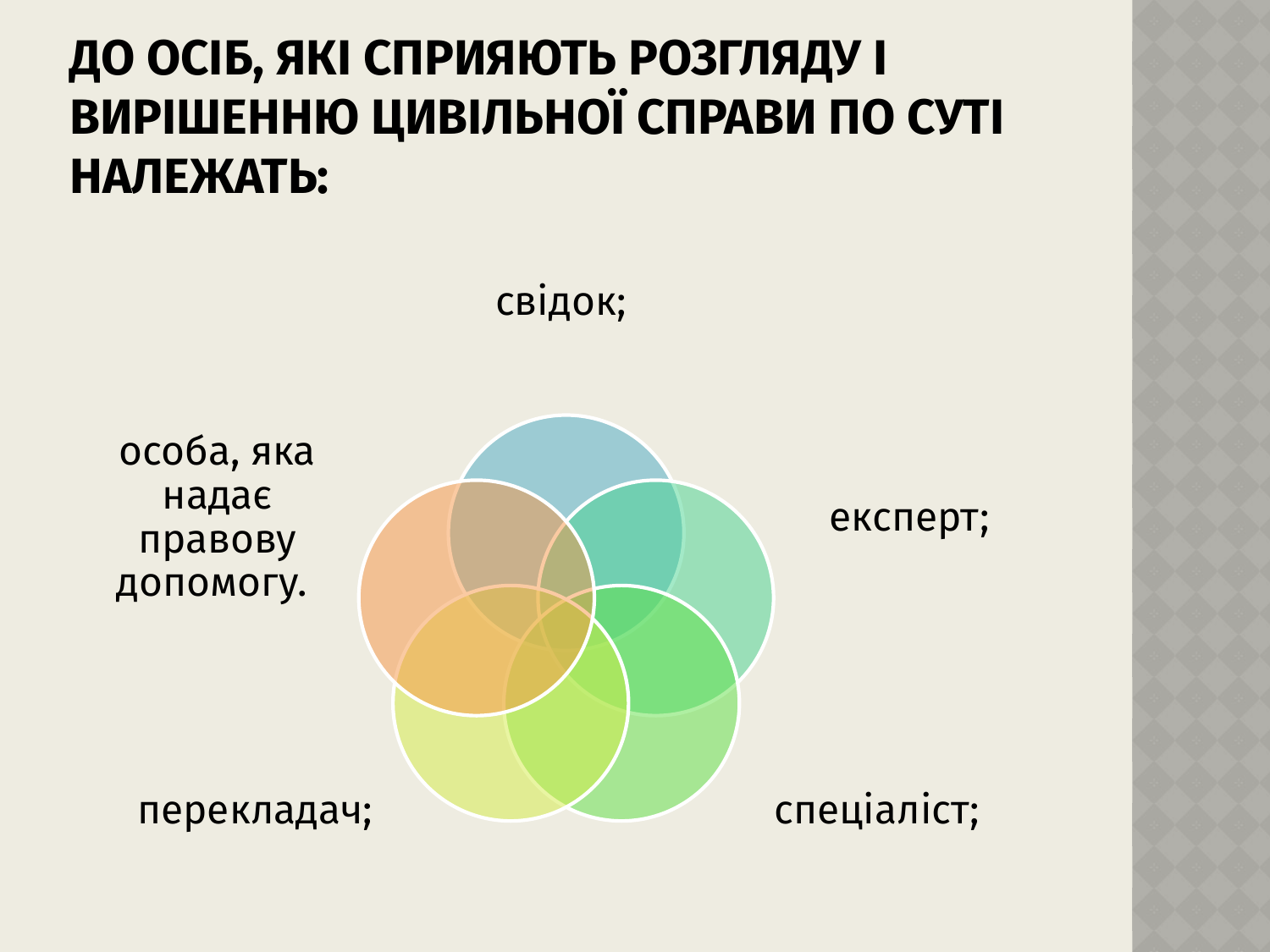

# До Осіб, які сприяють розгляду і вирішенню цивільної справи по суті належать:
свідок;
експерт;
спеціаліст;
перекладач;
особа, яка надає правову допомогу.